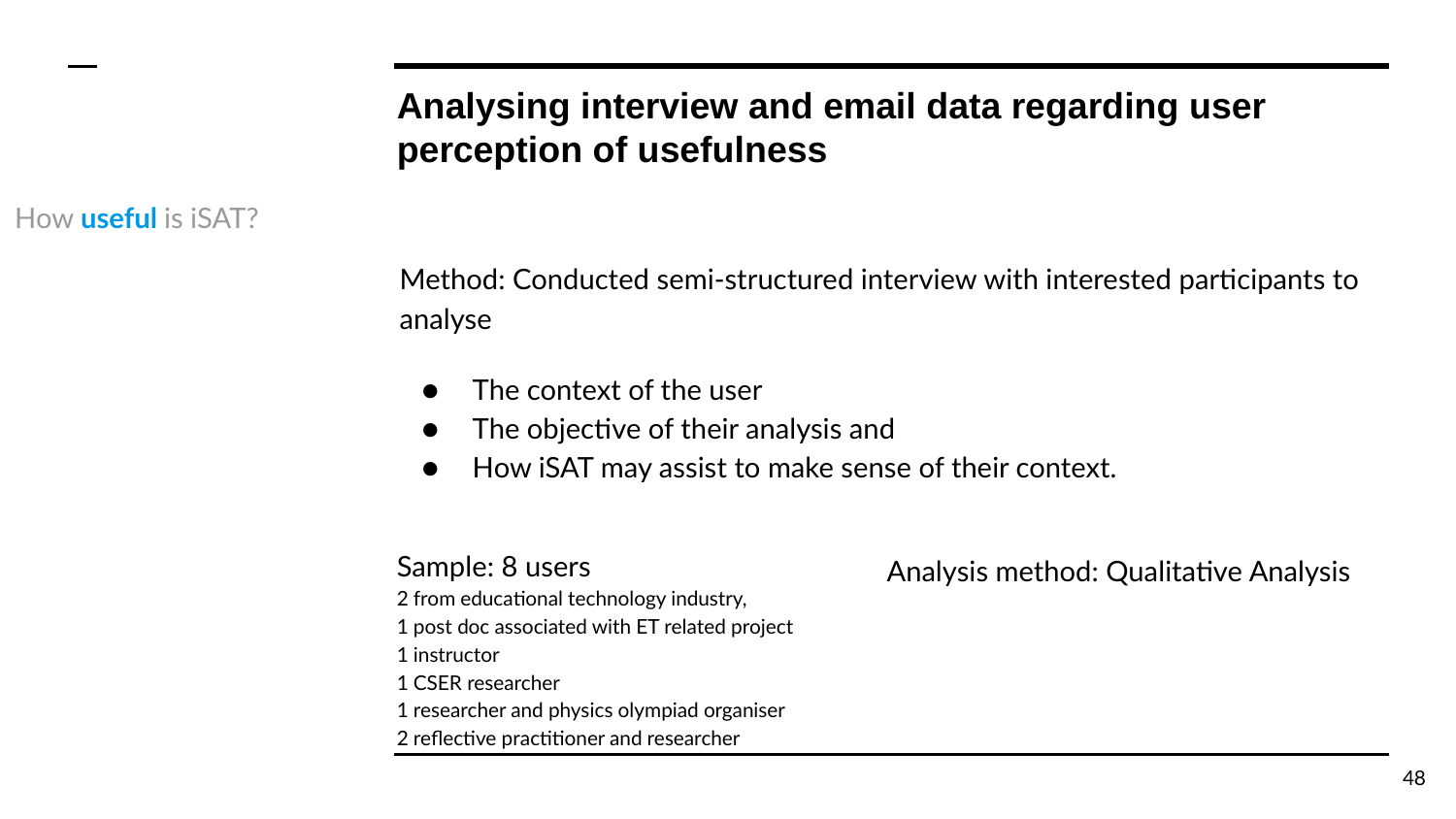

# Analysing interview and email data regarding user perception of usefulness
How useful is iSAT?
Method: Conducted semi-structured interview with interested participants to analyse
The context of the user
The objective of their analysis and
How iSAT may assist to make sense of their context.
Sample: 8 users
2 from educational technology industry,
1 post doc associated with ET related project
1 instructor
1 CSER researcher
1 researcher and physics olympiad organiser
2 reflective practitioner and researcher
Analysis method: Qualitative Analysis
48